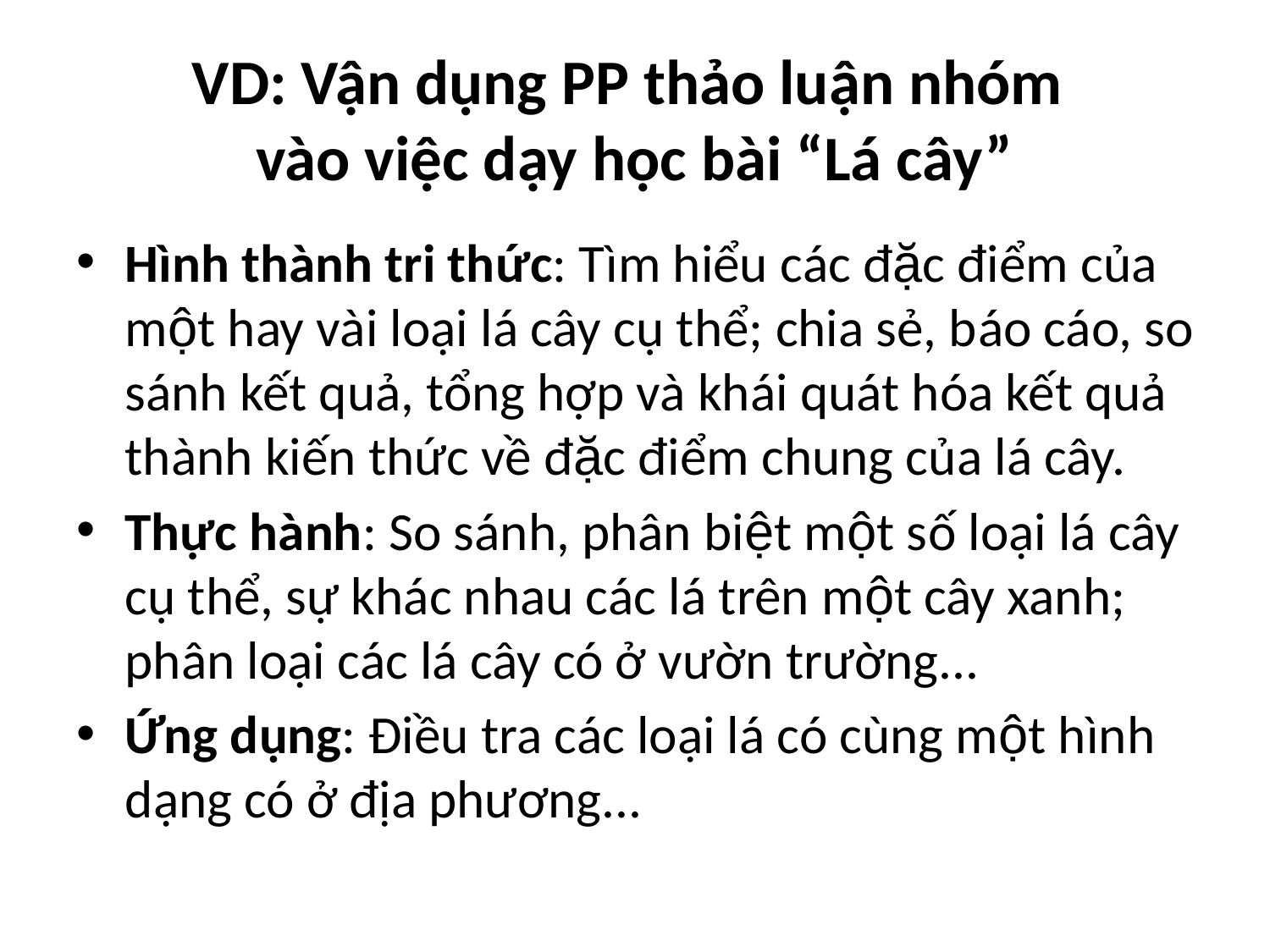

# VD: Vận dụng PP thảo luận nhóm vào việc dạy học bài “Lá cây”
Hình thành tri thức: Tìm hiểu các đặc điểm của một hay vài loại lá cây cụ thể; chia sẻ, báo cáo, so sánh kết quả, tổng hợp và khái quát hóa kết quả thành kiến thức về đặc điểm chung của lá cây.
Thực hành: So sánh, phân biệt một số loại lá cây cụ thể, sự khác nhau các lá trên một cây xanh; phân loại các lá cây có ở vườn trường...
Ứng dụng: Điều tra các loại lá có cùng một hình dạng có ở địa phương...